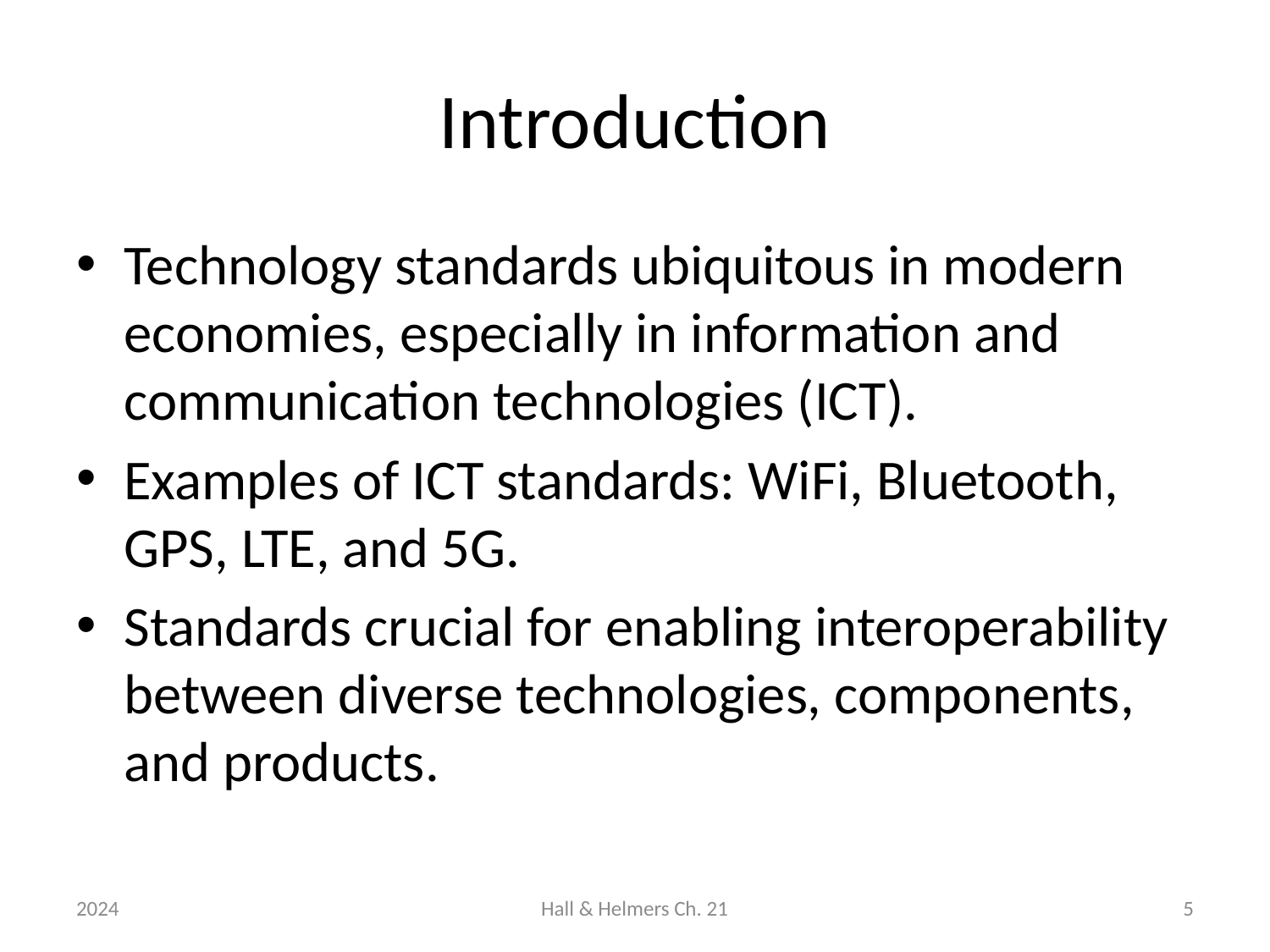

# Introduction
Technology standards ubiquitous in modern economies, especially in information and communication technologies (ICT).
Examples of ICT standards: WiFi, Bluetooth, GPS, LTE, and 5G.
Standards crucial for enabling interoperability between diverse technologies, components, and products.
2024
Hall & Helmers Ch. 21
5